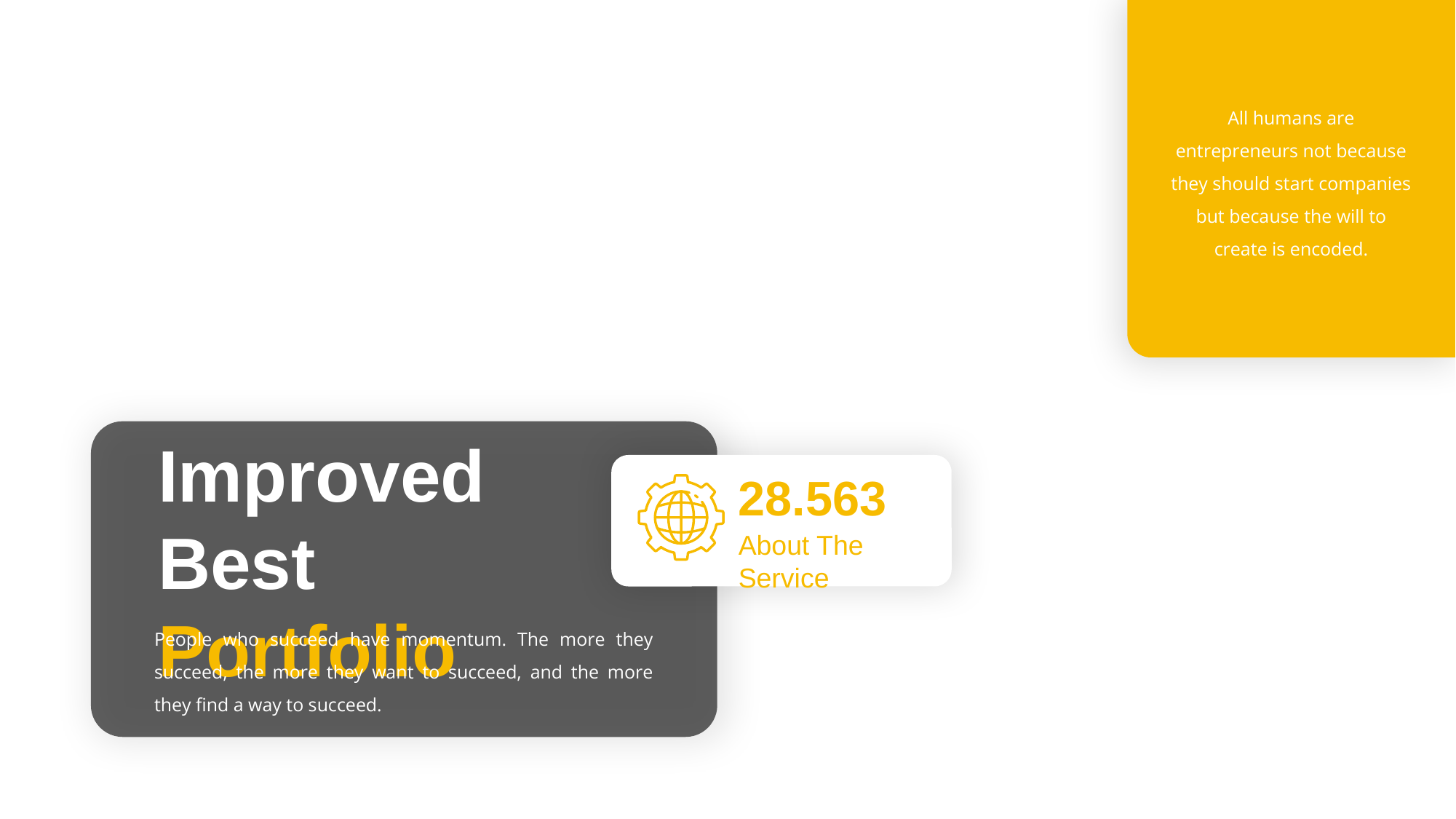

All humans are entrepreneurs not because they should start companies but because the will to create is encoded.

Improved Best Portfolio

28.563

About The Service
People who succeed have momentum. The more they succeed, the more they want to succeed, and the more they find a way to succeed.